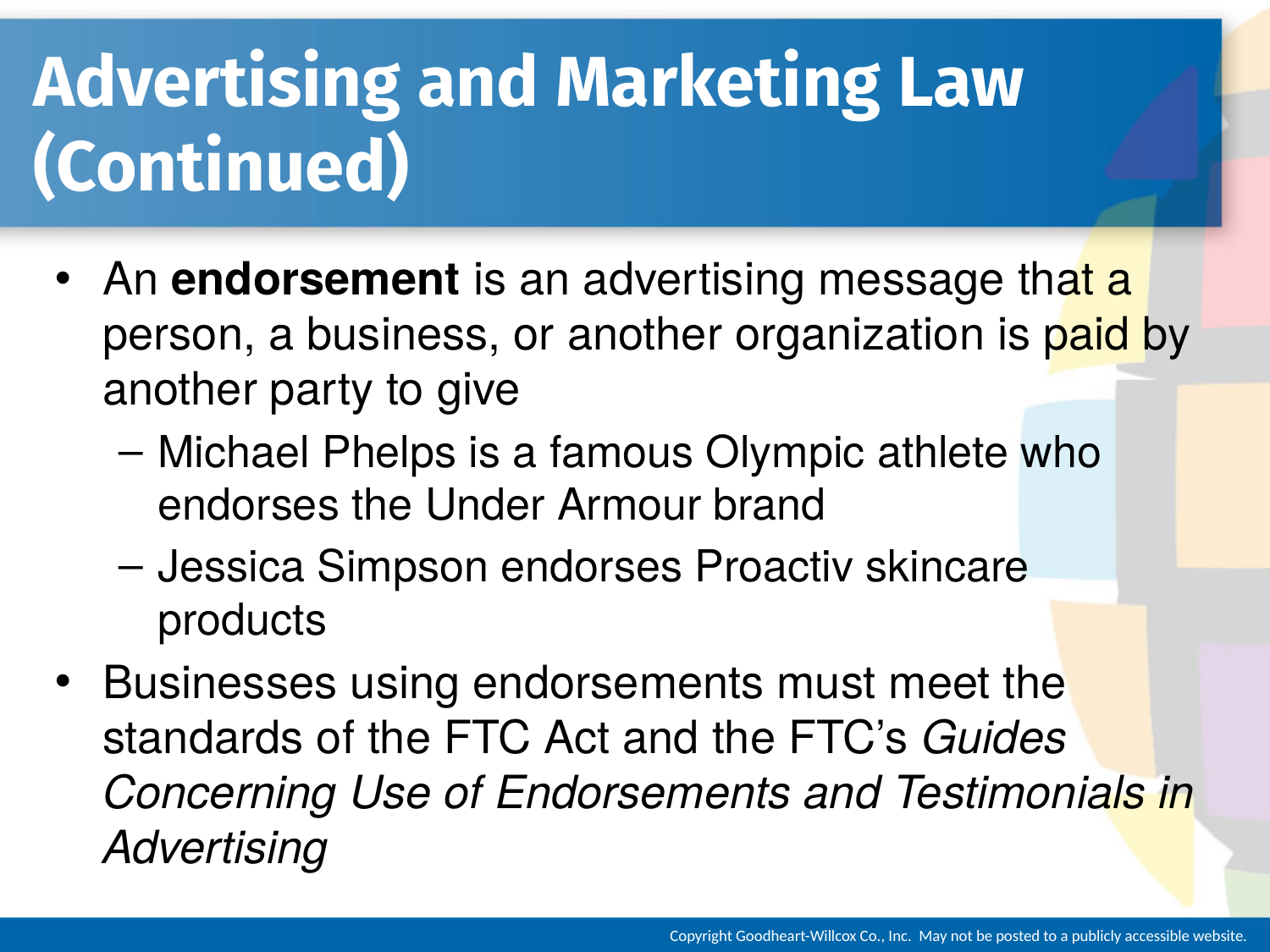

# Advertising and Marketing Law (Continued)
An endorsement is an advertising message that a person, a business, or another organization is paid by another party to give
Michael Phelps is a famous Olympic athlete who endorses the Under Armour brand
Jessica Simpson endorses Proactiv skincare products
Businesses using endorsements must meet the standards of the FTC Act and the FTC’s Guides Concerning Use of Endorsements and Testimonials in Advertising